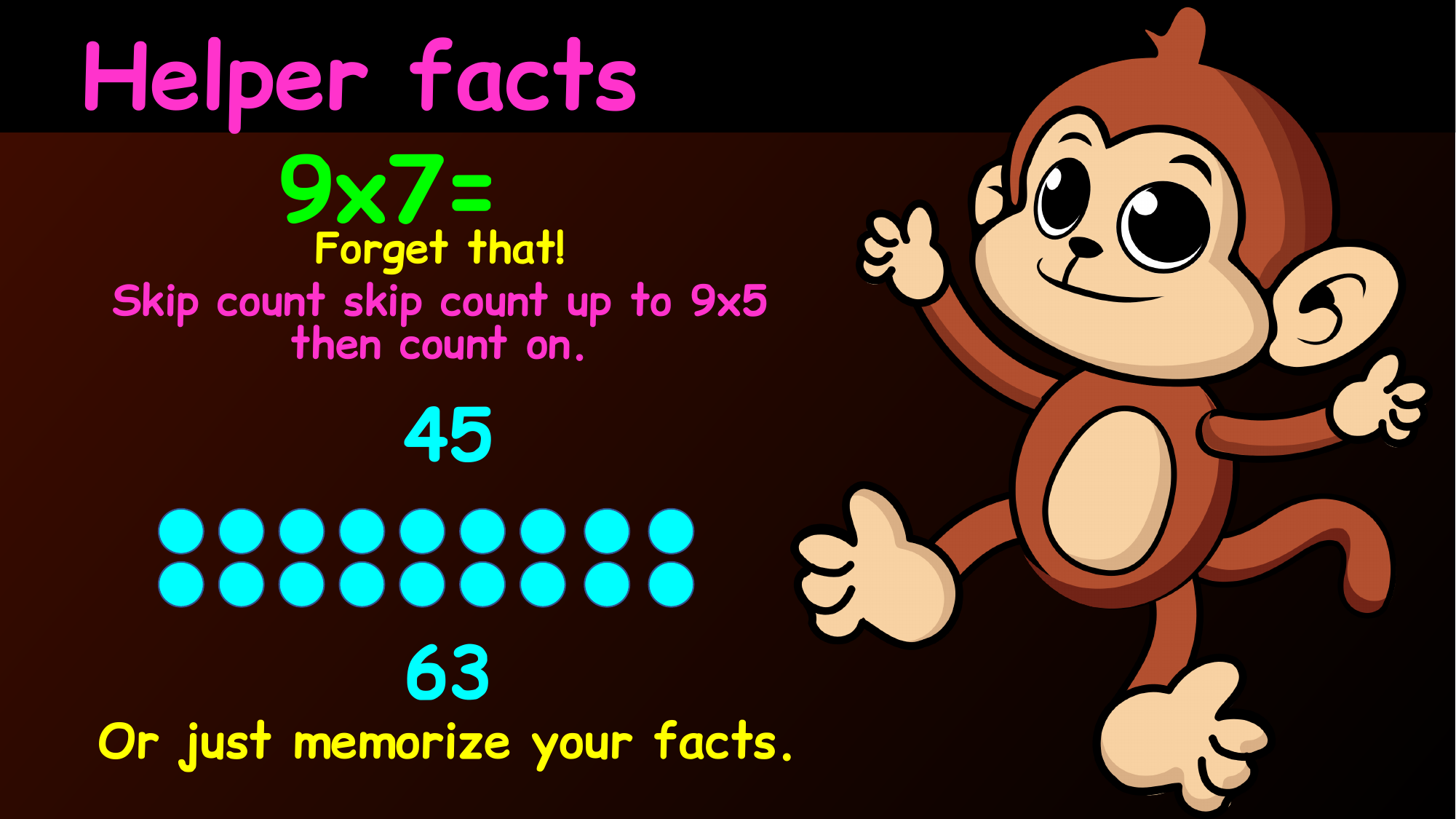

Helper facts
9x7=
Forget that!
Skip count skip count up to 9x5 then count on.
45

63
Or just memorize your facts.